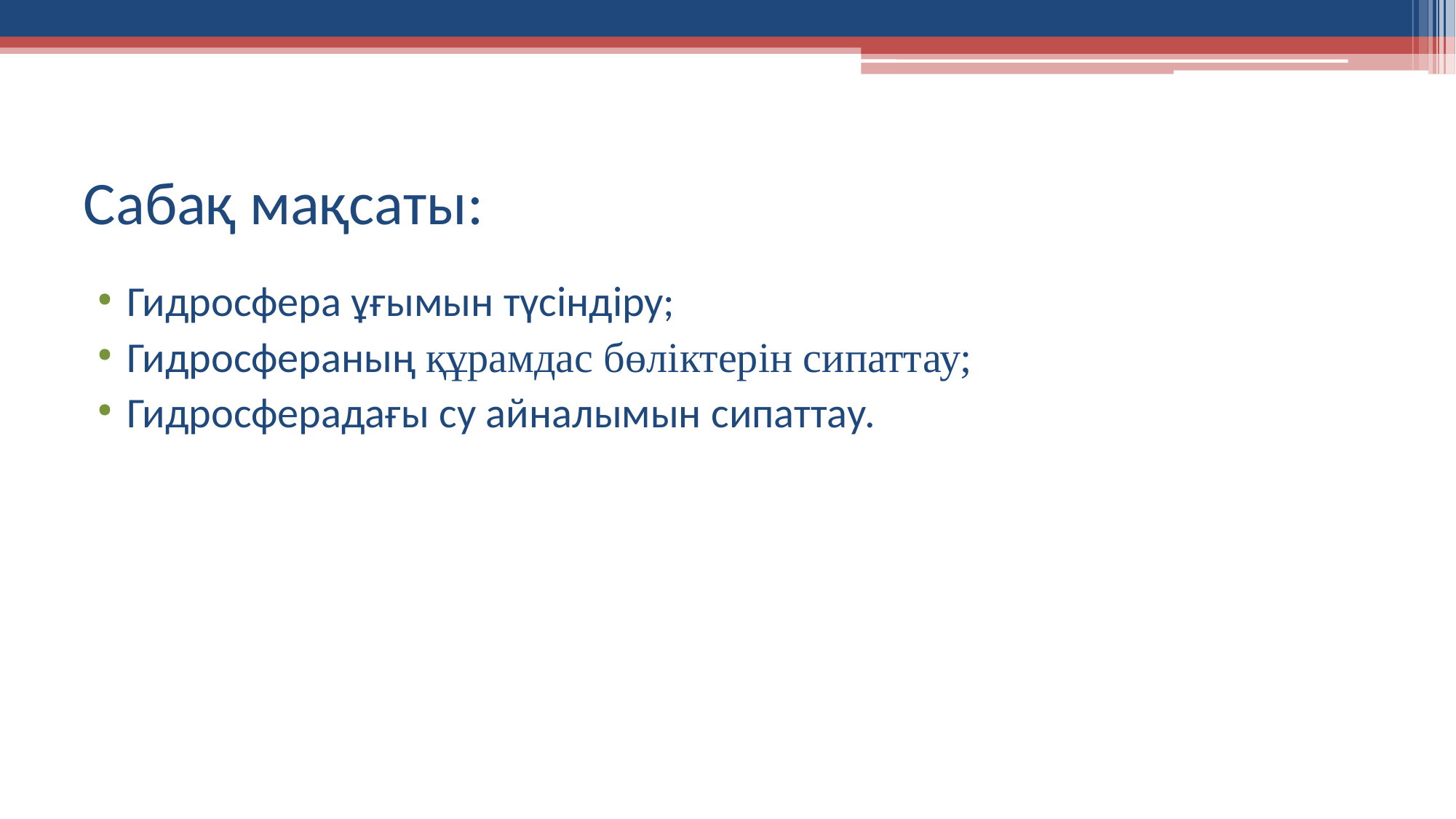

# Сабақ мақсаты:
Гидросфера ұғымын түсіндіру;
Гидросфераның құрамдас бөліктерін сипаттау;
Гидросферадағы су айналымын сипаттау.